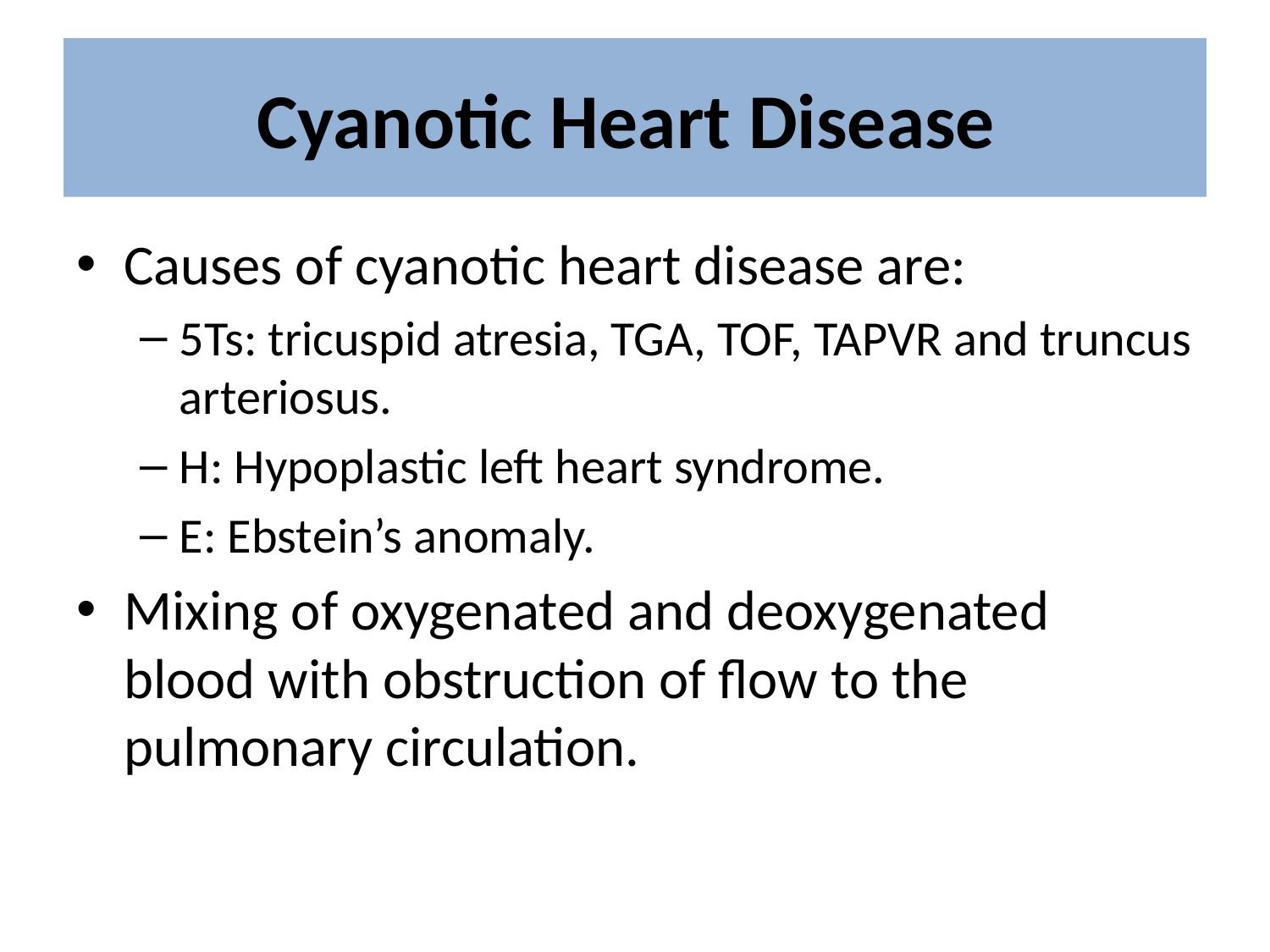

# Cyanotic Heart Disease
Causes of cyanotic heart disease are:
5Ts: tricuspid atresia, TGA, TOF, TAPVR and truncus arteriosus.
H: Hypoplastic left heart syndrome.
E: Ebstein’s anomaly.
Mixing of oxygenated and deoxygenated blood with obstruction of flow to the pulmonary circulation.